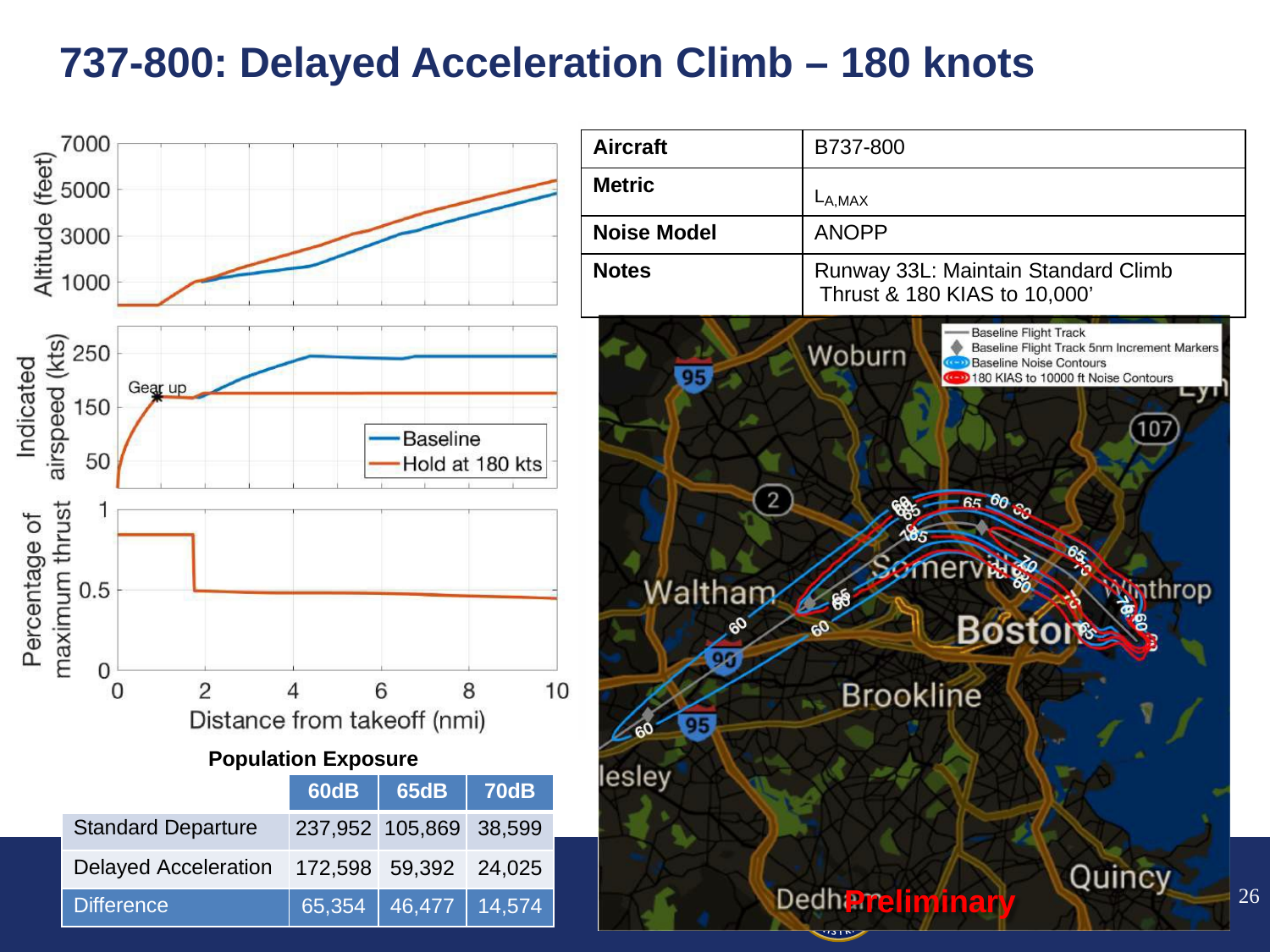

737-800: Delayed Acceleration Climb – 180 knots

| Aircraft | B737-800 |
| --- | --- |
| Metric | LA,MAX |
| Noise Model | ANOPP |
| Notes | Runway 33L: Maintain Standard Climb Thrust & 180 KIAS to 10,000’ |

Population Exposure
|  | 60dB | 65dB | 70dB |
| --- | --- | --- | --- |
| Standard Departure | 237,952 | 105,869 | 38,599 |
| Delayed Acceleration | 172,598 | 59,392 | 24,025 |
| Difference | 65,354 | 46,477 | 14,574 |

26
Preliminary